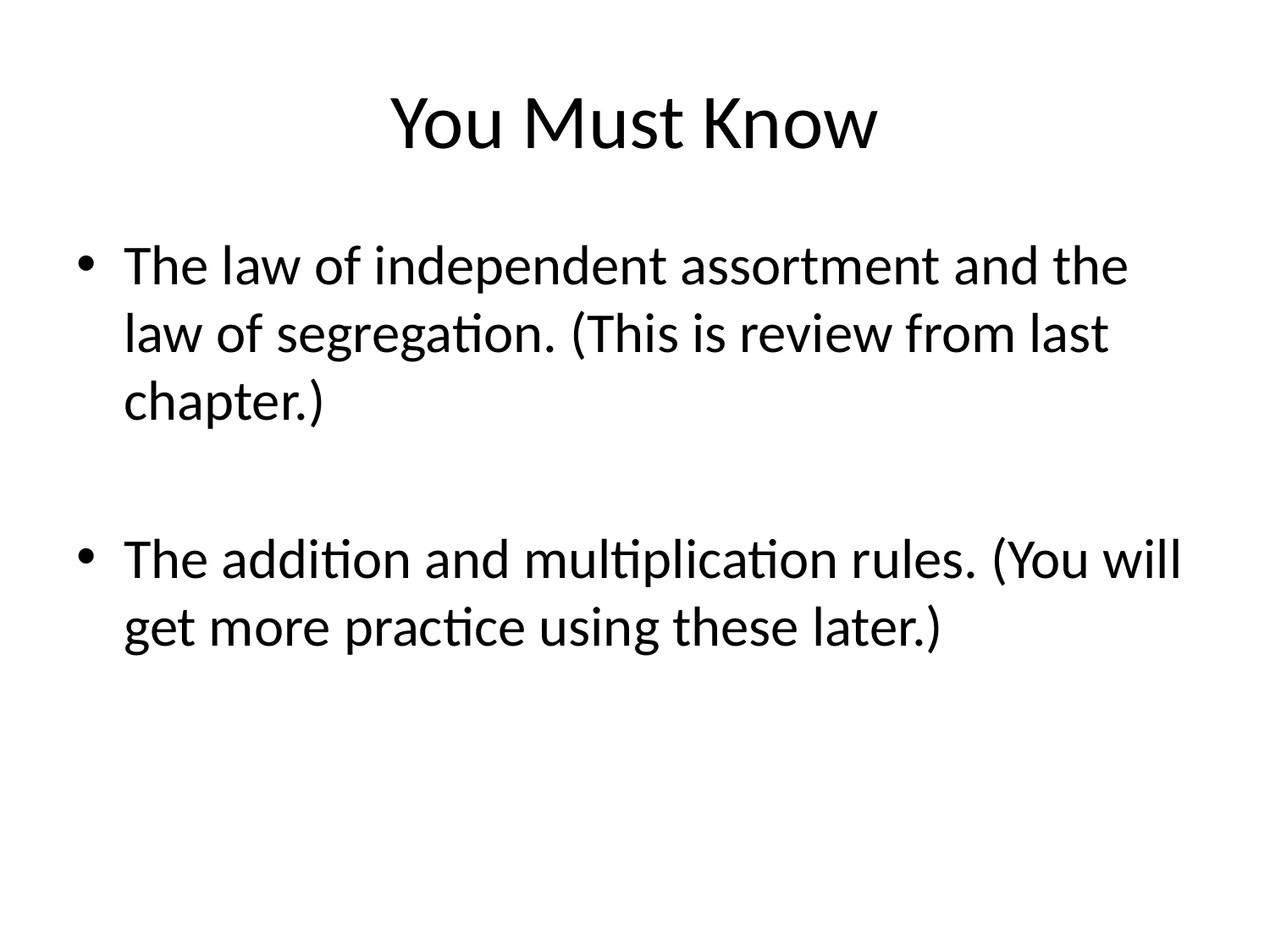

# You Must Know
The law of independent assortment and the law of segregation. (This is review from last chapter.)

The addition and multiplication rules. (You will get more practice using these later.)